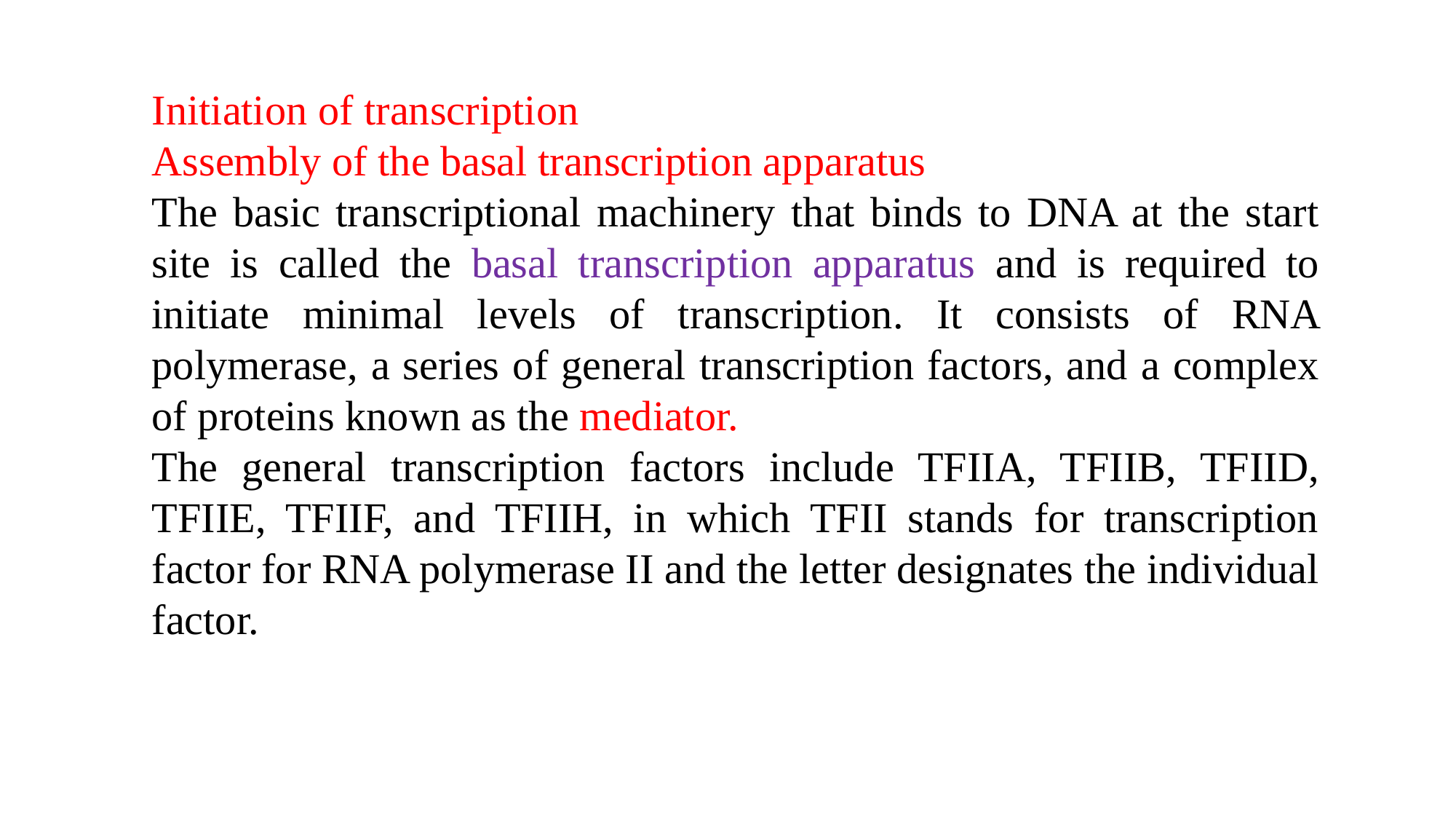

Initiation of transcription
Assembly of the basal transcription apparatus
The basic transcriptional machinery that binds to DNA at the start site is called the basal transcription apparatus and is required to initiate minimal levels of transcription. It consists of RNA polymerase, a series of general transcription factors, and a complex of proteins known as the mediator.
The general transcription factors include TFIIA, TFIIB, TFIID, TFIIE, TFIIF, and TFIIH, in which TFII stands for transcription factor for RNA polymerase II and the letter designates the individual factor.